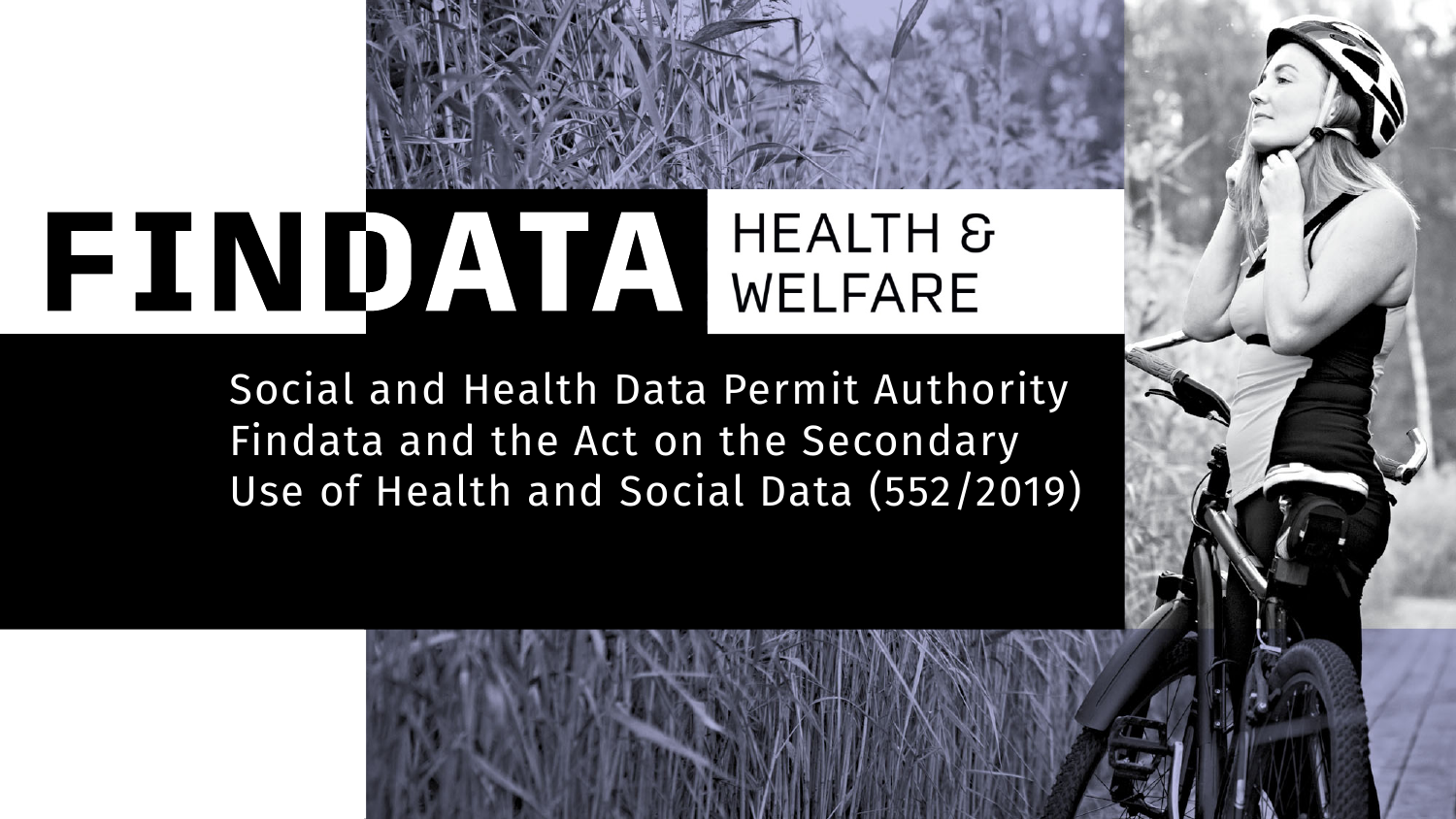

# Social and Health Data Permit Authority Findata and the Act on the Secondary Use of Health and Social Data (552/2019)